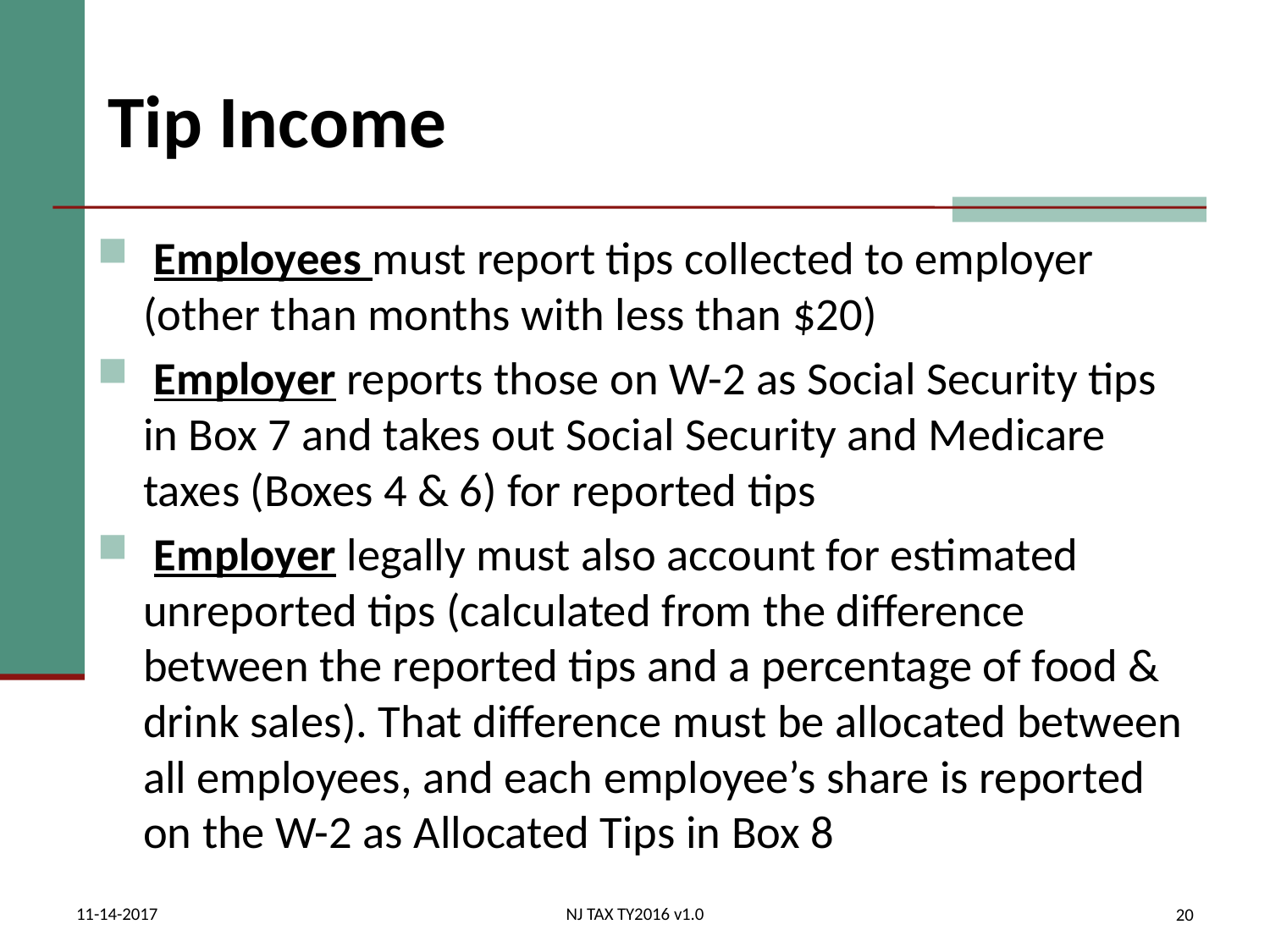

# Tip Income
 Employees must report tips collected to employer (other than months with less than $20)
 Employer reports those on W-2 as Social Security tips in Box 7 and takes out Social Security and Medicare taxes (Boxes 4 & 6) for reported tips
 Employer legally must also account for estimated unreported tips (calculated from the difference between the reported tips and a percentage of food & drink sales). That difference must be allocated between all employees, and each employee’s share is reported on the W-2 as Allocated Tips in Box 8

11-14-2017
NJ TAX TY2016 v1.0
20